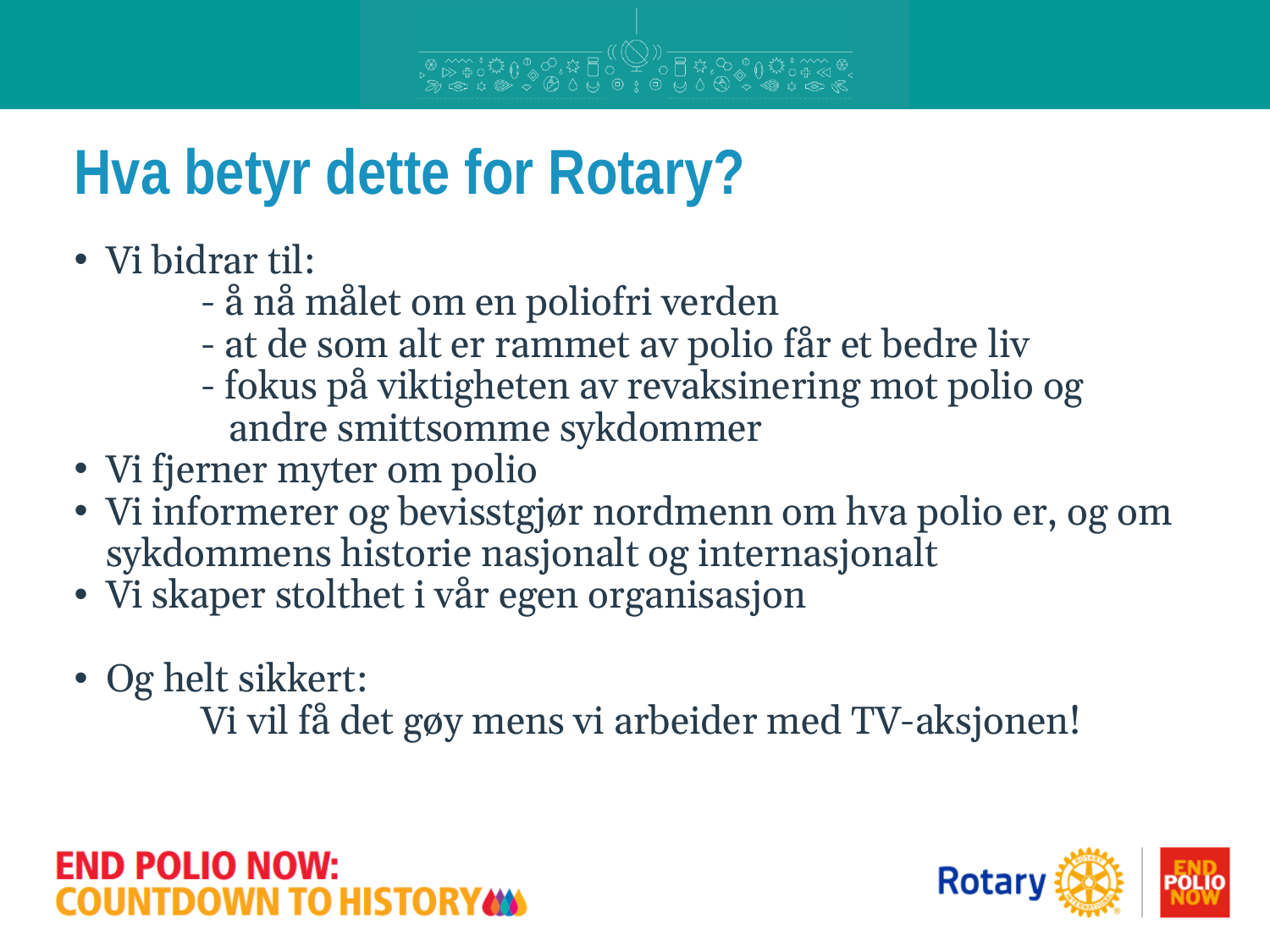

# Hva betyr dette for Rotary?
Vi bidrar til:
	- å nå målet om en poliofri verden
 	- at de som alt er rammet av polio får et bedre liv
 	- fokus på viktigheten av revaksinering mot polio og 	   andre smittsomme sykdommer
Vi fjerner myter om polio
Vi informerer og bevisstgjør nordmenn om hva polio er, og om sykdommens historie nasjonalt og internasjonalt
Vi skaper stolthet i vår egen organisasjon

Og helt sikkert:
	Vi vil få det gøy mens vi arbeider med TV-aksjonen!